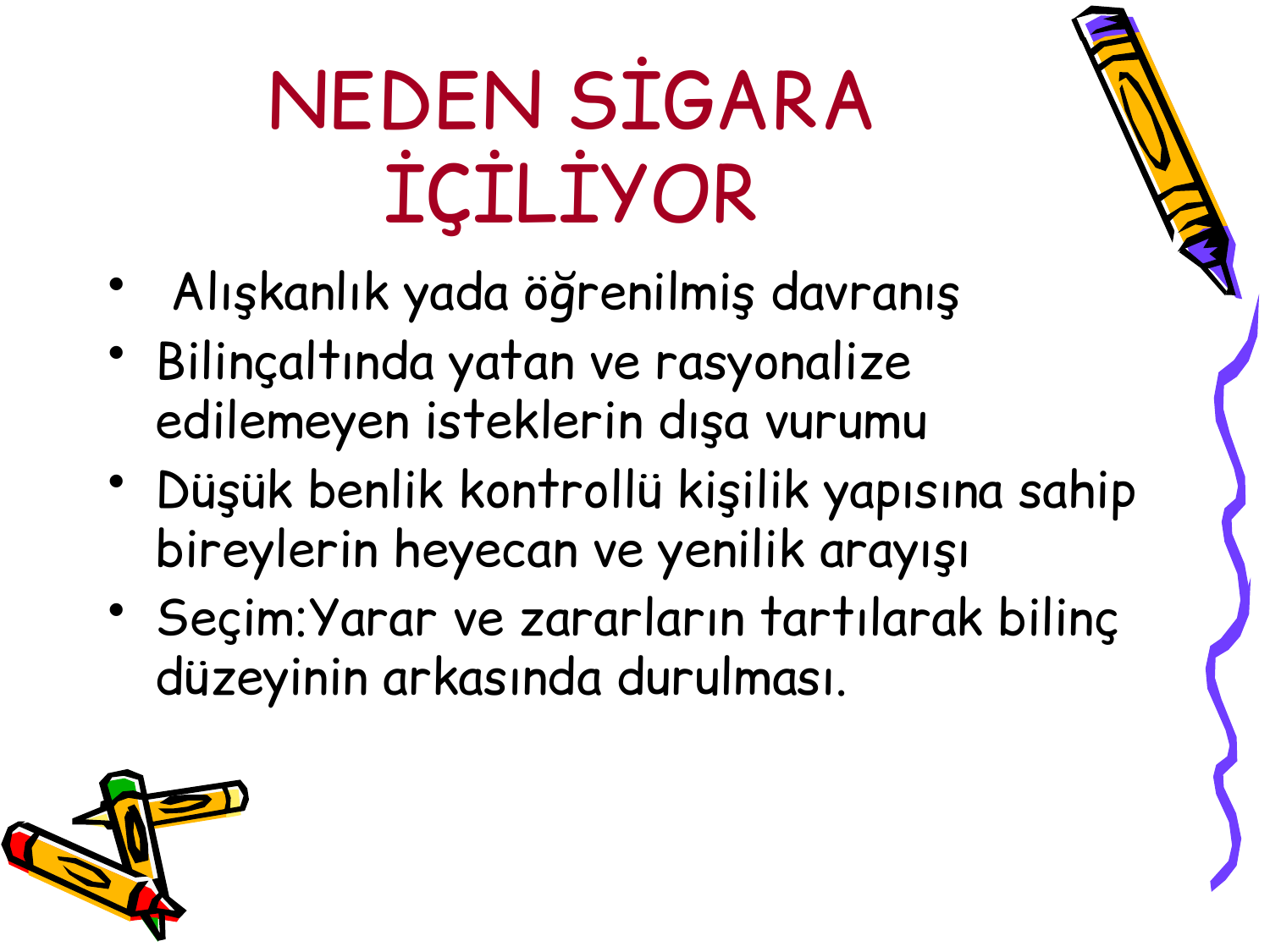

# NEDEN SİGARA İÇİLİYOR
 Alışkanlık yada öğrenilmiş davranış
Bilinçaltında yatan ve rasyonalize edilemeyen isteklerin dışa vurumu
Düşük benlik kontrollü kişilik yapısına sahip bireylerin heyecan ve yenilik arayışı
Seçim:Yarar ve zararların tartılarak bilinç düzeyinin arkasında durulması.